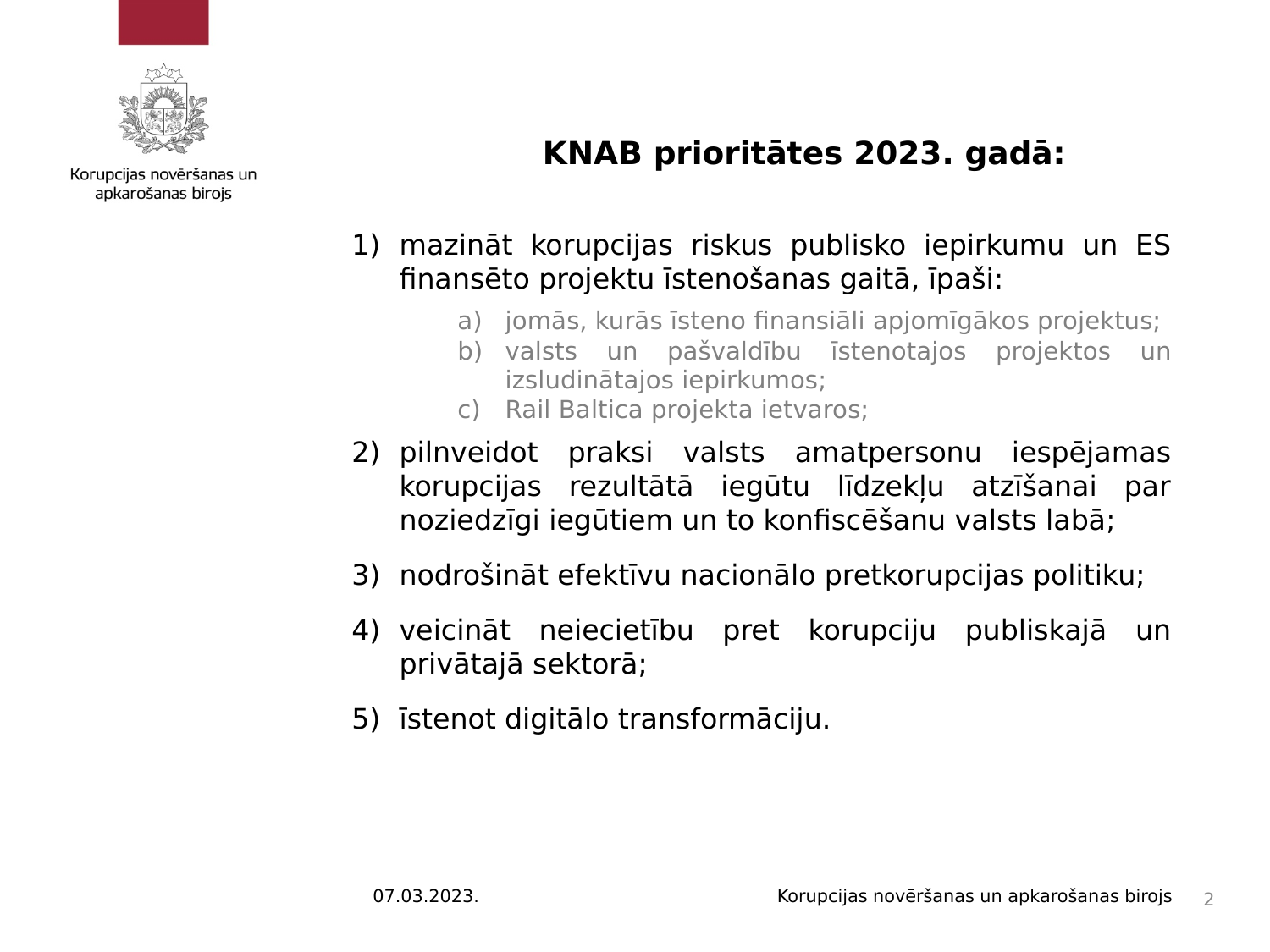

# KNAB prioritātes 2023. gadā:
mazināt korupcijas riskus publisko iepirkumu un ES finansēto projektu īstenošanas gaitā, īpaši:
jomās, kurās īsteno finansiāli apjomīgākos projektus;
valsts un pašvaldību īstenotajos projektos un izsludinātajos iepirkumos;
Rail Baltica projekta ietvaros;
pilnveidot praksi valsts amatpersonu iespējamas korupcijas rezultātā iegūtu līdzekļu atzīšanai par noziedzīgi iegūtiem un to konfiscēšanu valsts labā;
nodrošināt efektīvu nacionālo pretkorupcijas politiku;
veicināt neiecietību pret korupciju publiskajā un privātajā sektorā;
īstenot digitālo transformāciju.

07.03.2023.
Korupcijas novēršanas un apkarošanas birojs

2